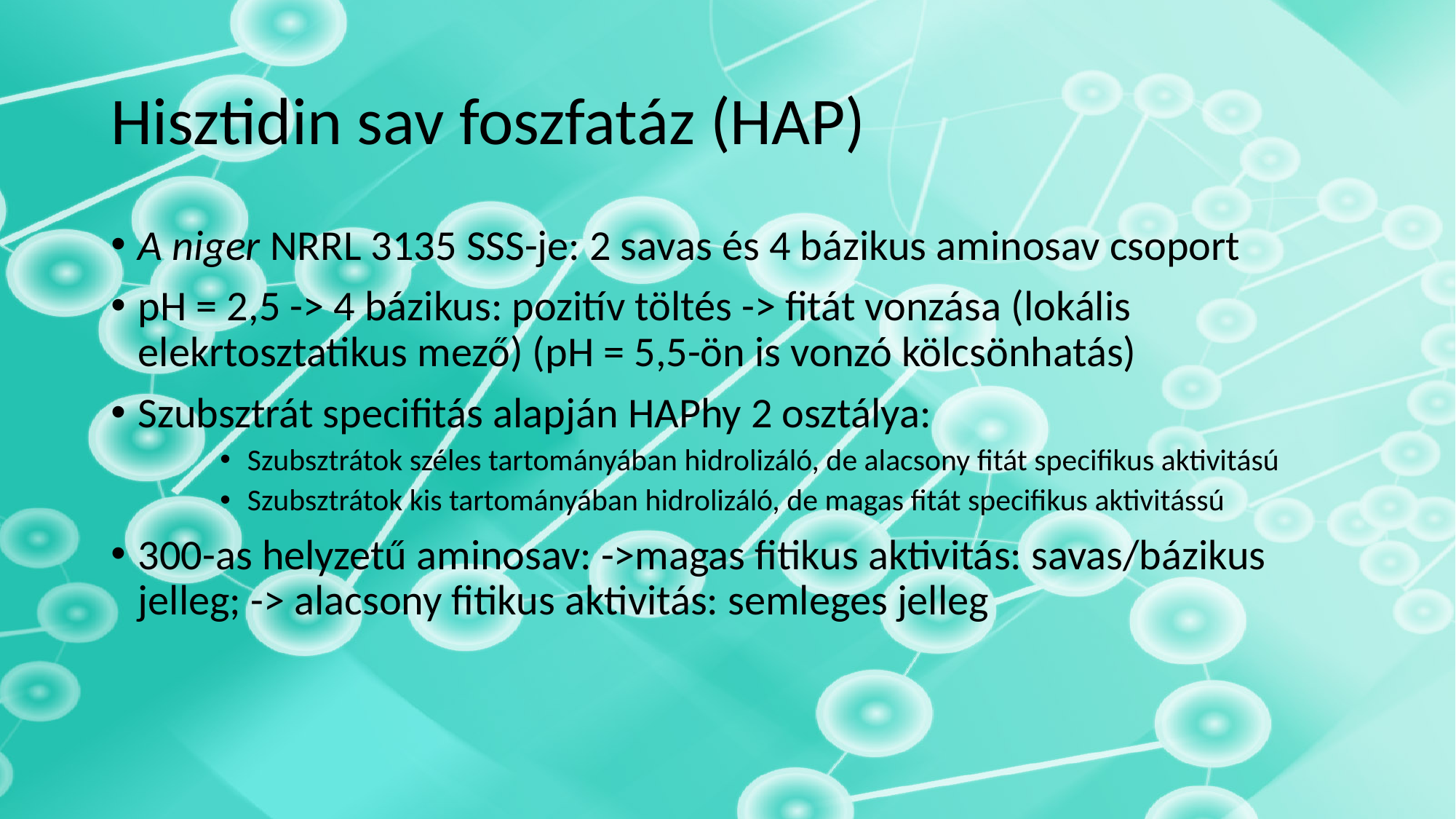

# Hisztidin sav foszfatáz (HAP)
A niger NRRL 3135 SSS-je: 2 savas és 4 bázikus aminosav csoport
pH = 2,5 -> 4 bázikus: pozitív töltés -> fitát vonzása (lokális elekrtosztatikus mező) (pH = 5,5-ön is vonzó kölcsönhatás)
Szubsztrát specifitás alapján HAPhy 2 osztálya:
Szubsztrátok széles tartományában hidrolizáló, de alacsony fitát specifikus aktivitású
Szubsztrátok kis tartományában hidrolizáló, de magas fitát specifikus aktivitássú
300-as helyzetű aminosav: ->magas fitikus aktivitás: savas/bázikus jelleg; -> alacsony fitikus aktivitás: semleges jelleg